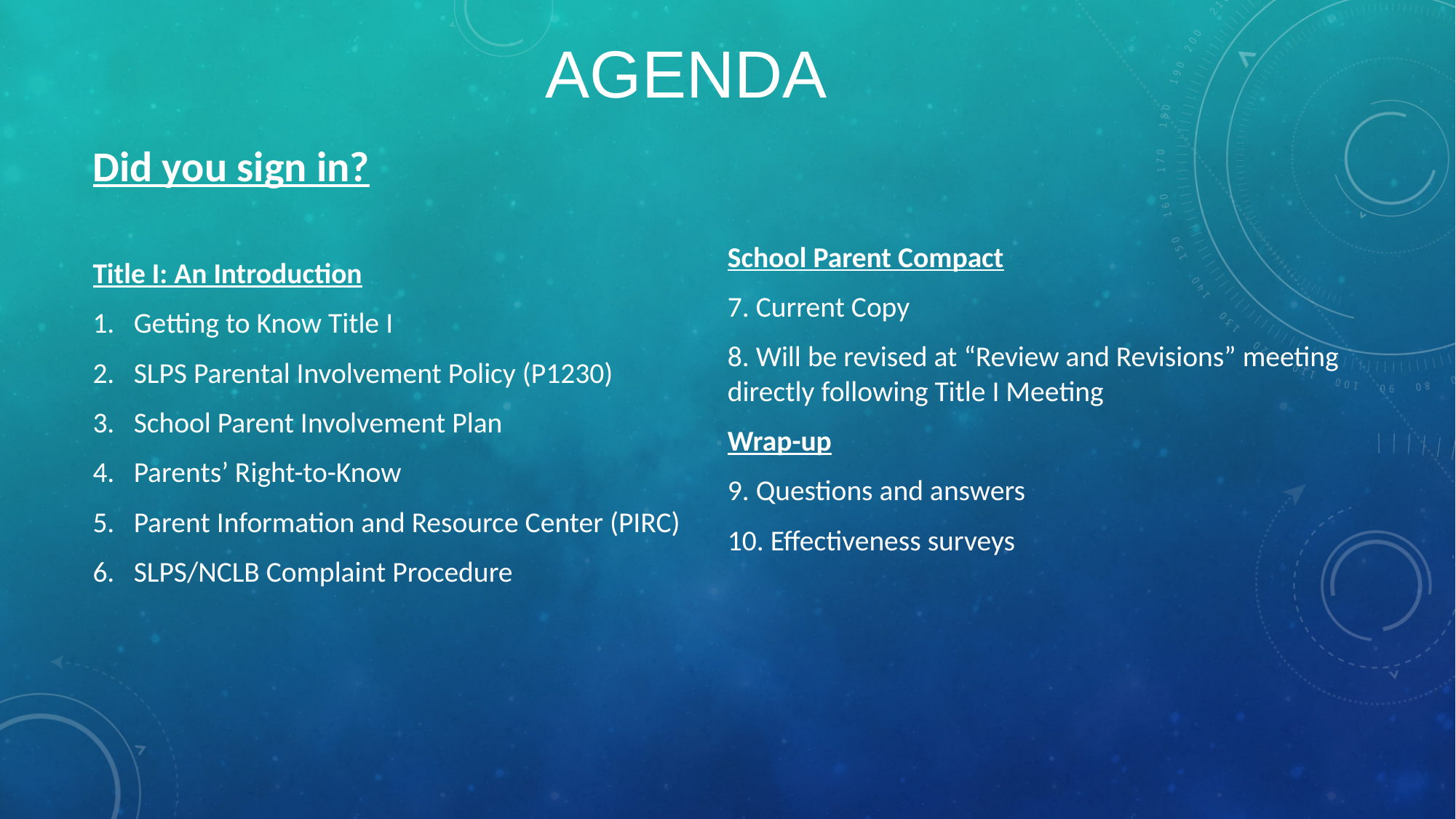

# Agenda
Did you sign in?

Title I: An Introduction
Getting to Know Title I
SLPS Parental Involvement Policy (P1230)
School Parent Involvement Plan
Parents’ Right-to-Know
Parent Information and Resource Center (PIRC)
SLPS/NCLB Complaint Procedure

School Parent Compact
7. Current Copy
8. Will be revised at “Review and Revisions” meeting directly following Title I Meeting
Wrap-up
9. Questions and answers
10. Effectiveness surveys